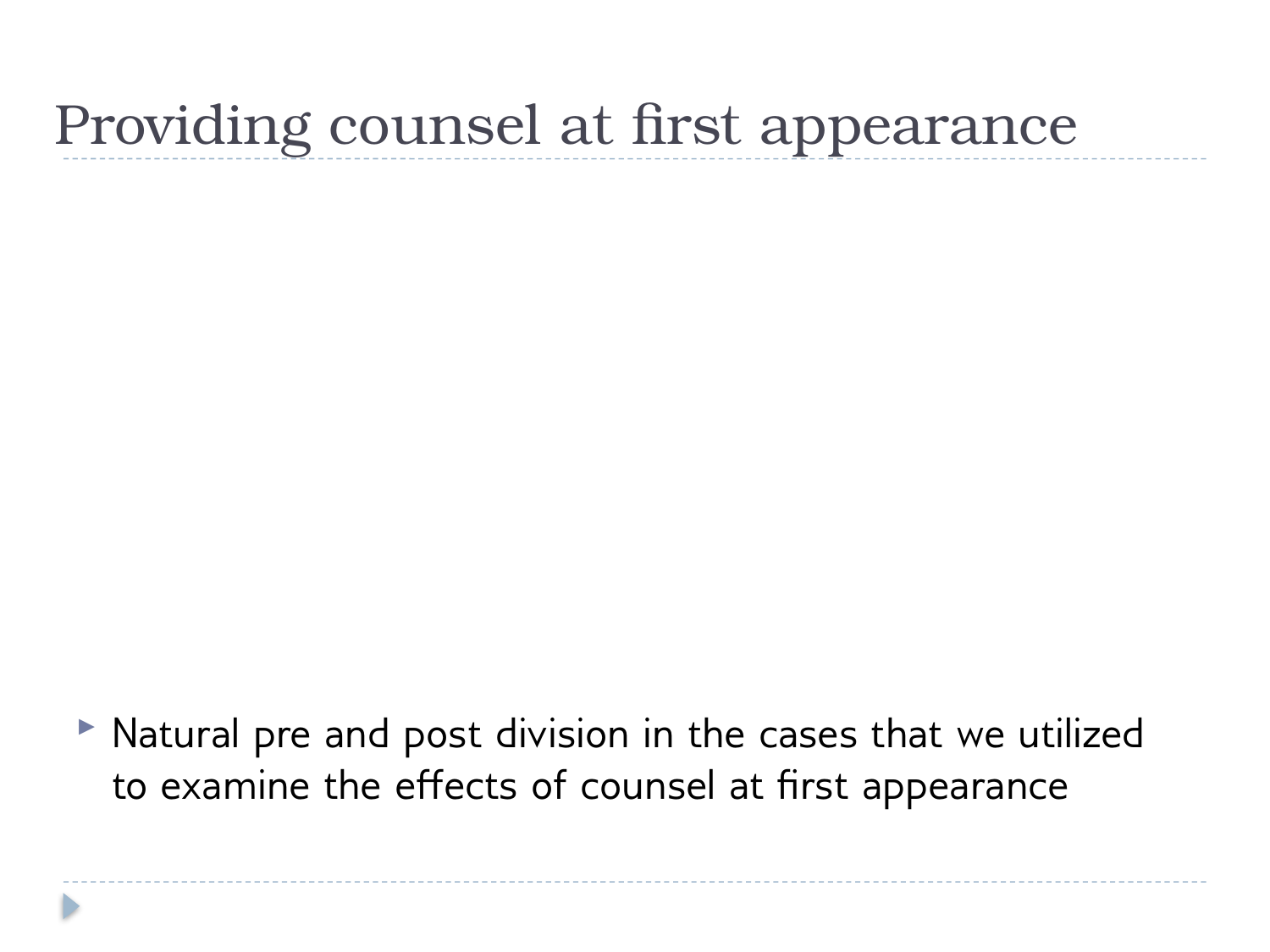

# Providing counsel at first appearance

Natural pre and post division in the cases that we utilized to examine the effects of counsel at first appearance